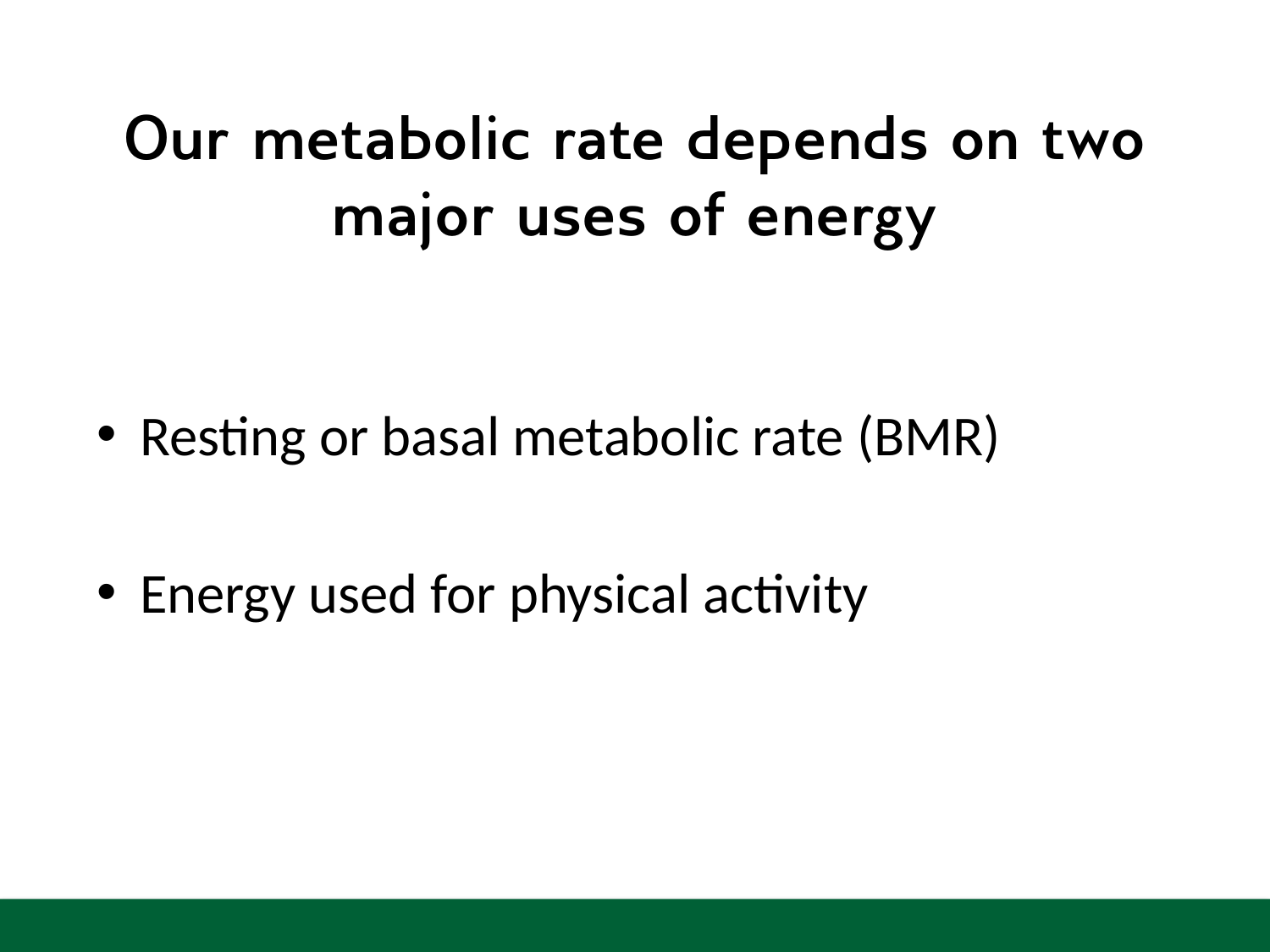

# Our metabolic rate depends on two major uses of energy

Resting or basal metabolic rate (BMR)

Energy used for physical activity